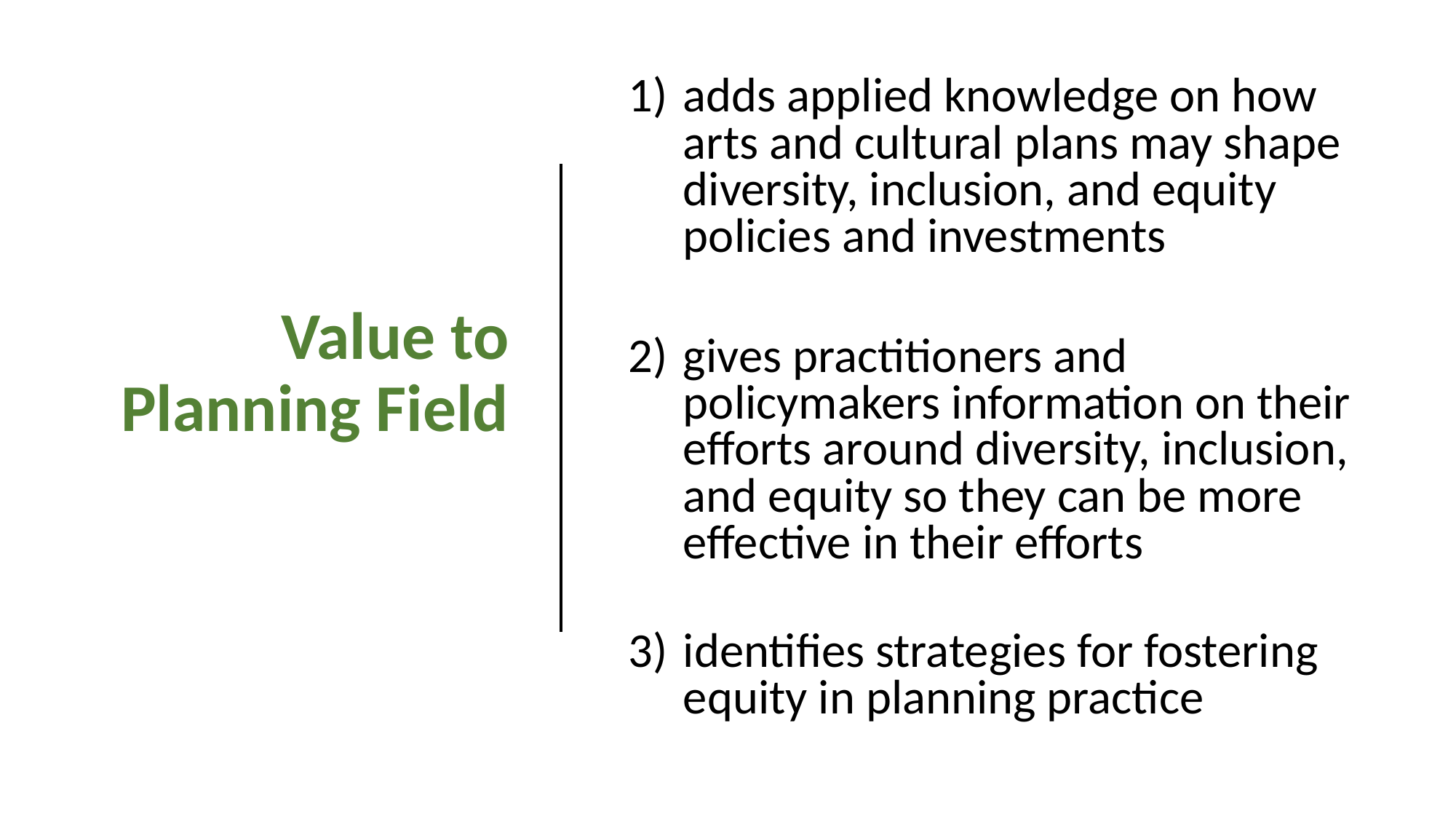

adds applied knowledge on how arts and cultural plans may shape diversity, inclusion, and equity policies and investments
gives practitioners and policymakers information on their efforts around diversity, inclusion, and equity so they can be more effective in their efforts
identifies strategies for fostering equity in planning practice
# Value to Planning Field